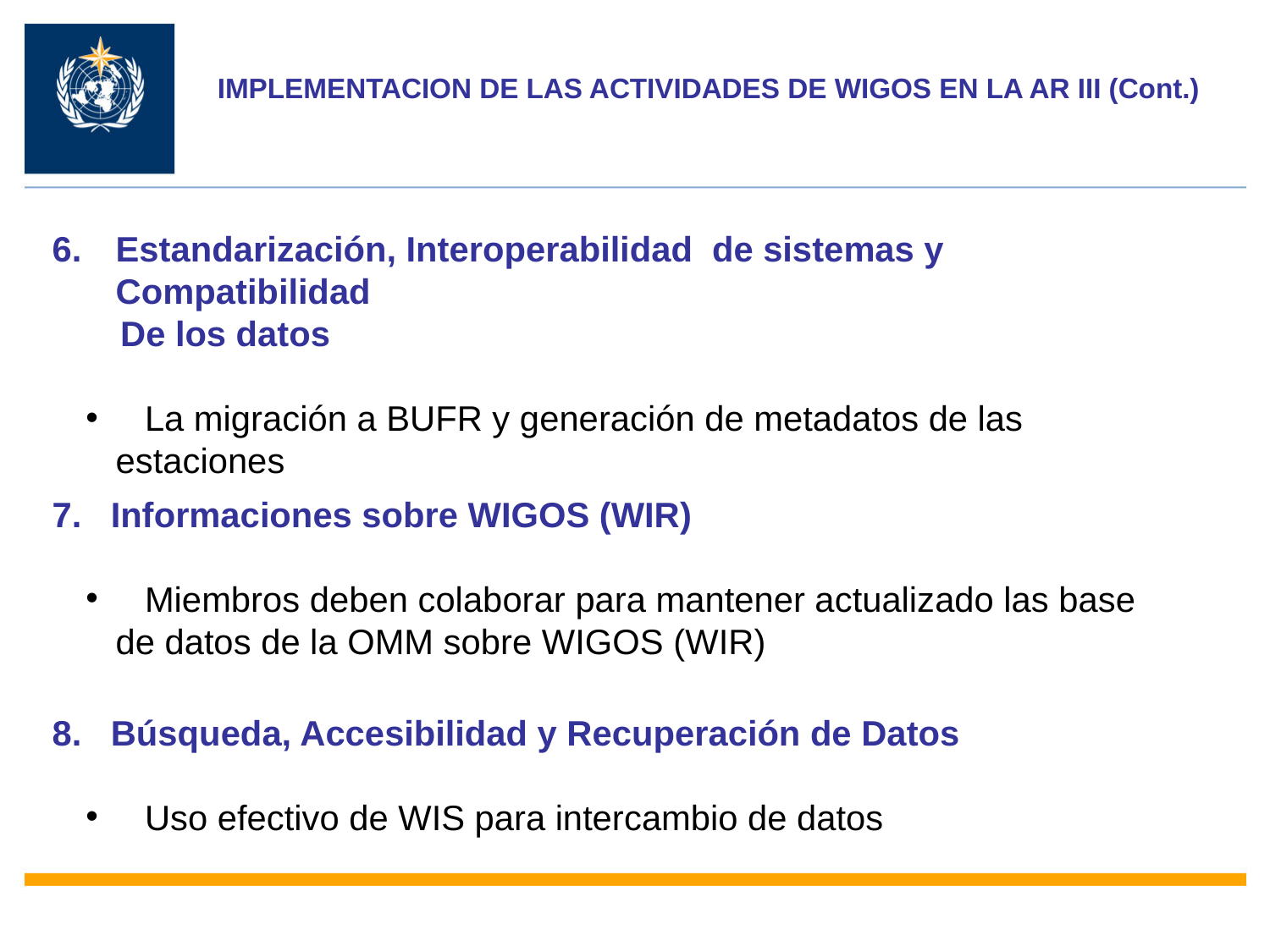

IMPLEMENTACION DE LAS ACTIVIDADES DE WIGOS EN LA AR III (Cont.)
Estandarización, Interoperabilidad  de sistemas y Compatibilidad
       De los datos

   La migración a BUFR y generación de metadatos de las     	estaciones
7.   Informaciones sobre WIGOS (WIR)

   Miembros deben colaborar para mantener actualizado las base de datos de la OMM sobre WIGOS (WIR)
8.   Búsqueda, Accesibilidad y Recuperación de Datos

   Uso efectivo de WIS para intercambio de datos